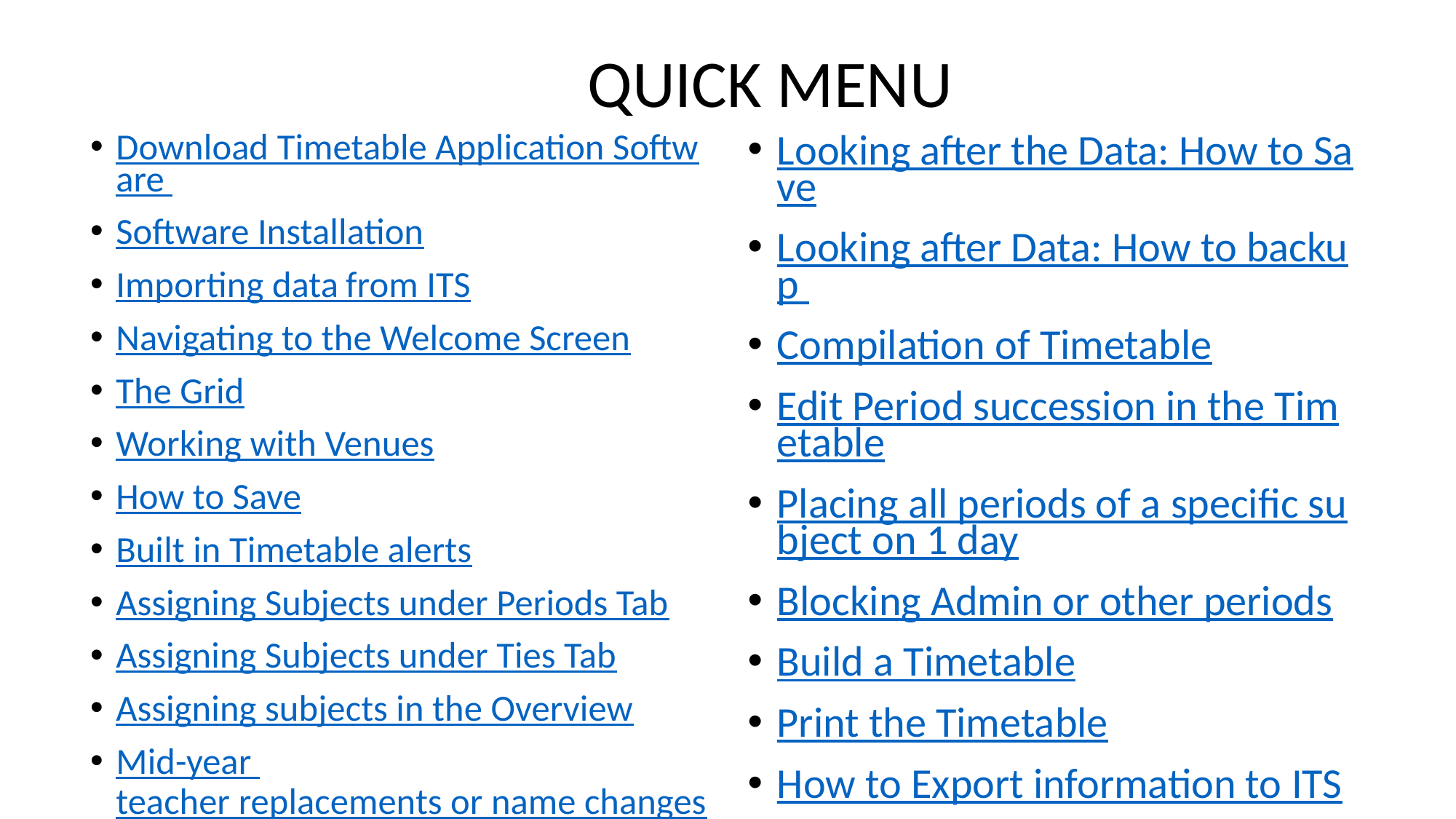

# QUICK MENU
Download Timetable Application Software
Software Installation
Importing data from ITS
Navigating to the Welcome Screen
The Grid
Working with Venues
How to Save
Built in Timetable alerts
Assigning Subjects under Periods Tab
Assigning Subjects under Ties Tab
Assigning subjects in the Overview
Mid-year teacher replacements or name changes

Looking after the Data: How to Save
Looking after Data: How to backup
Compilation of Timetable
Edit Period succession in the Timetable
Placing all periods of a specific subject on 1 day
Blocking Admin or other periods
Build a Timetable
Print the Timetable
How to Export information to ITS